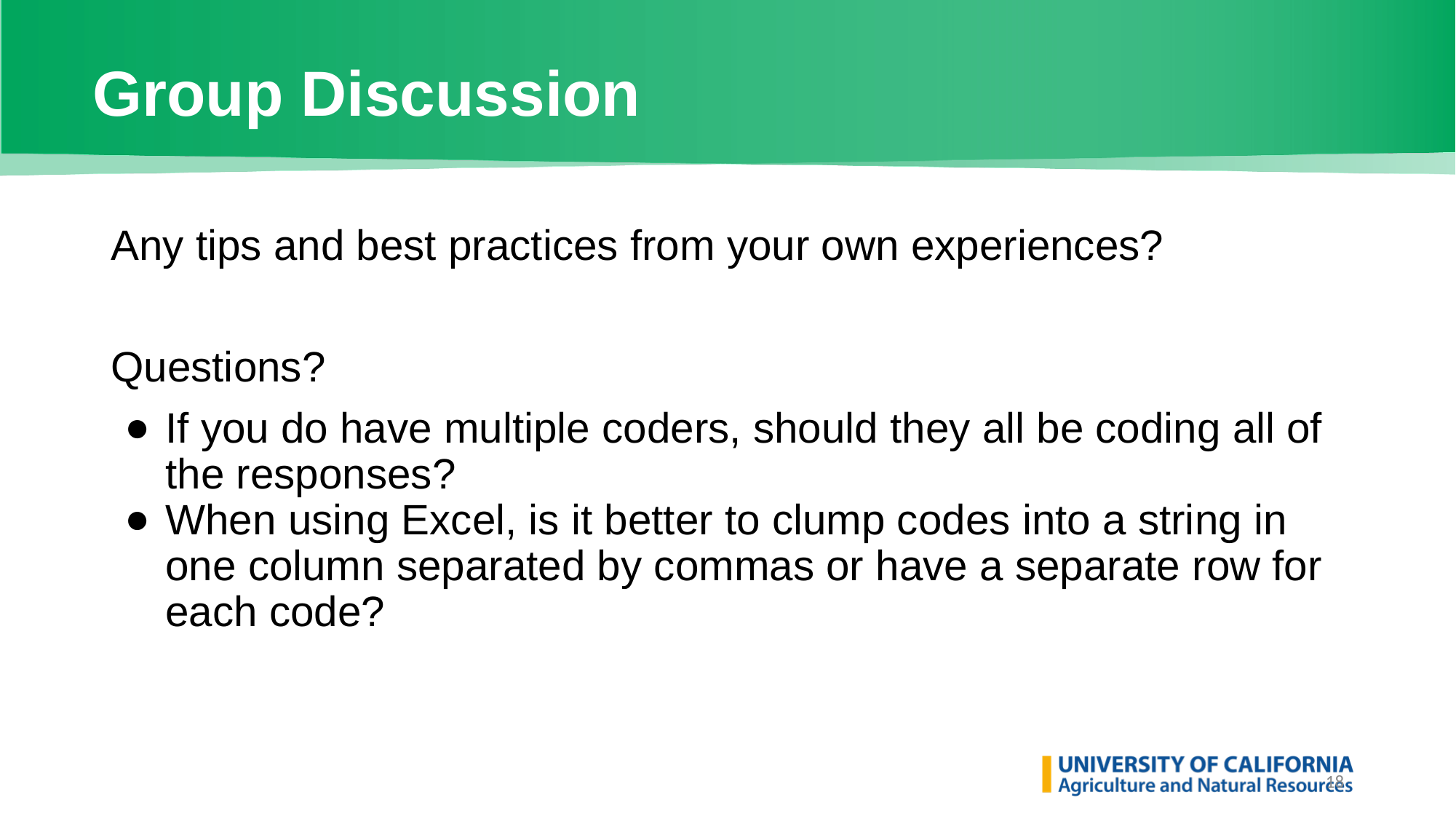

# Group Discussion
Any tips and best practices from your own experiences?

Questions?
If you do have multiple coders, should they all be coding all of the responses?
When using Excel, is it better to clump codes into a string in one column separated by commas or have a separate row for each code?
18